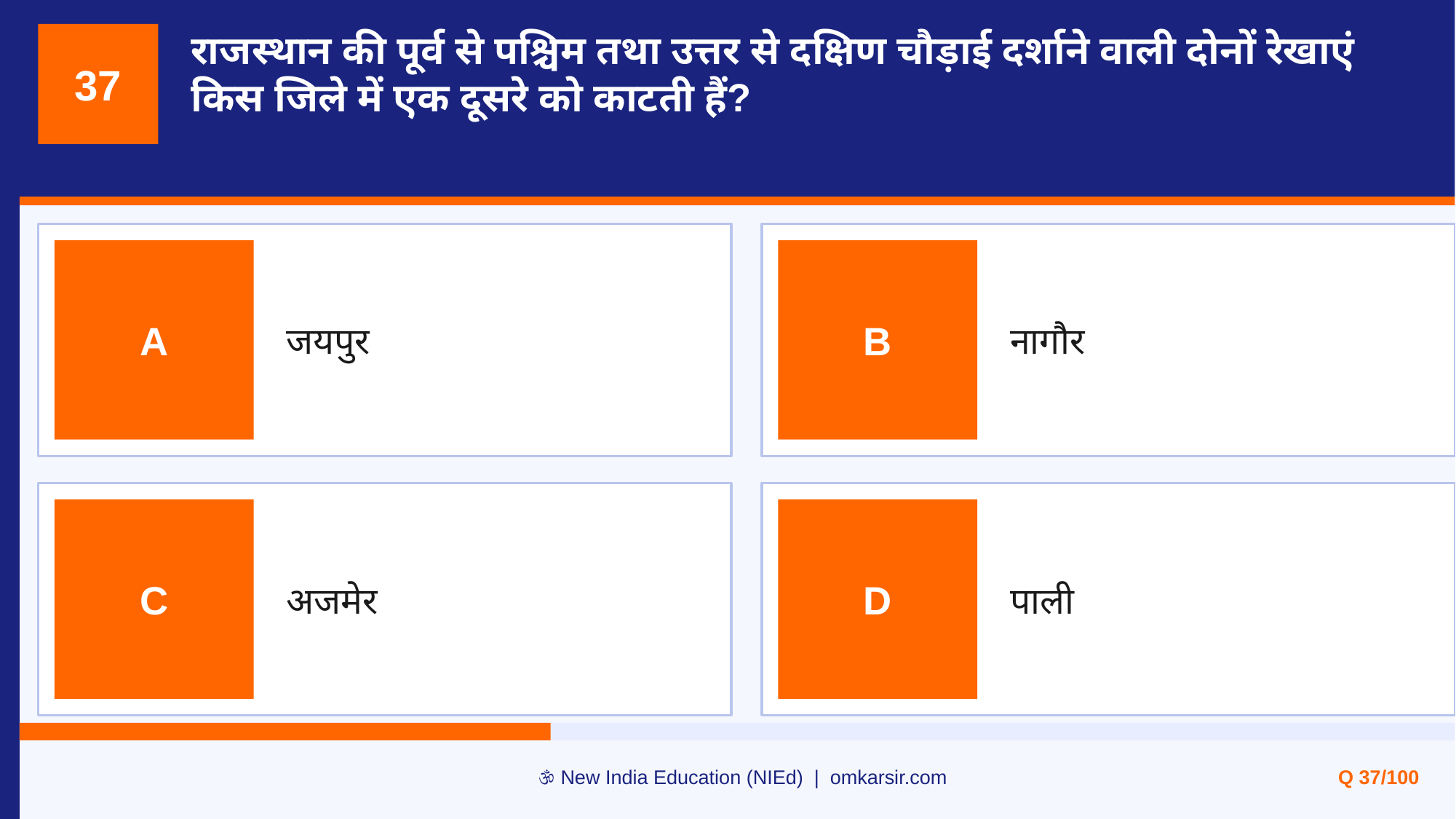

राजस्थान की पूर्व से पश्चिम तथा उत्तर से दक्षिण चौड़ाई दर्शाने वाली दोनों रेखाएं किस जिले में एक दूसरे को काटती हैं?
37

जयपुर
नागौर
A
B

अजमेर
पाली
C
D

🕉️ New India Education (NIEd)  |  omkarsir.com
Q 37/100